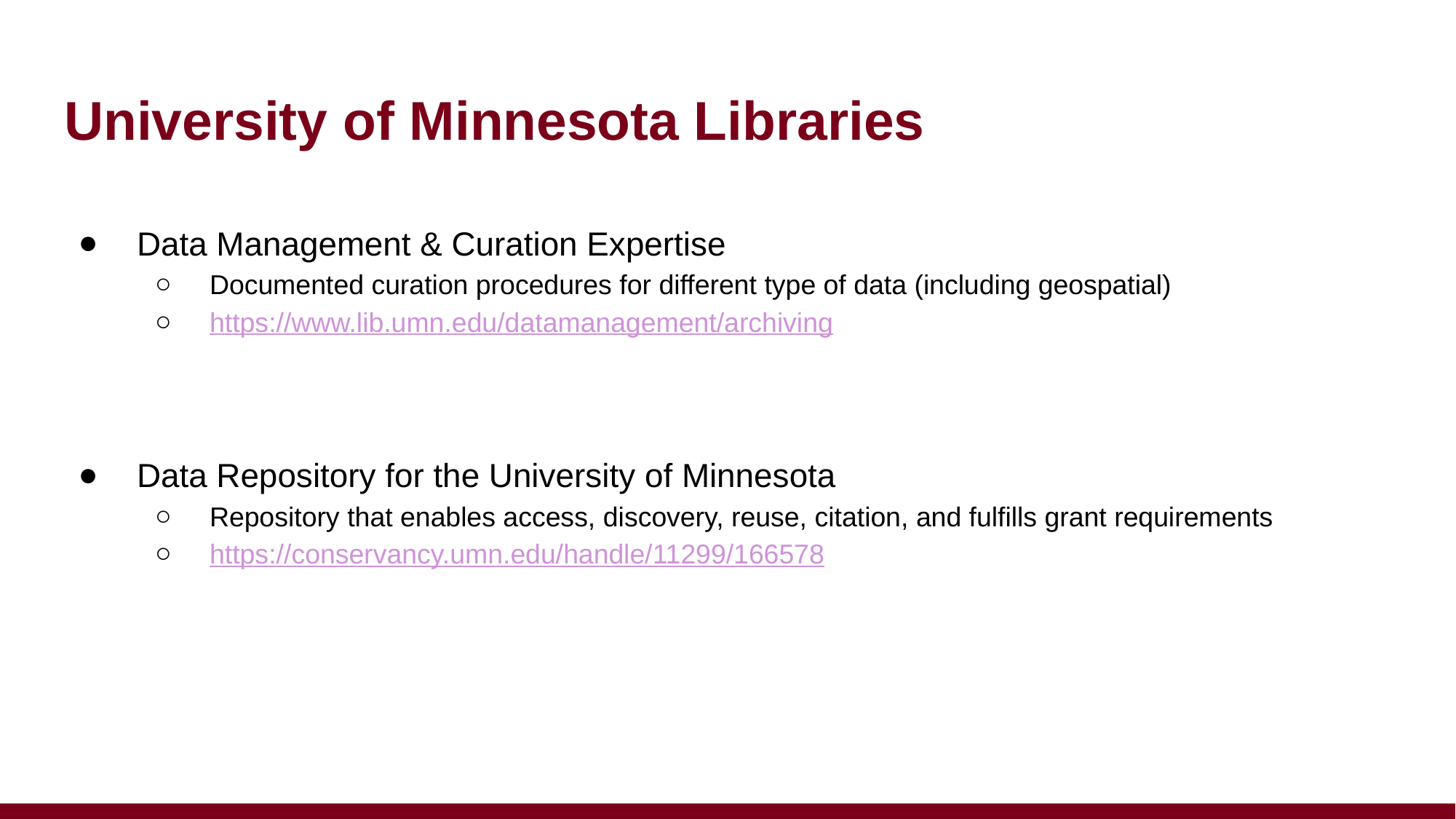

# University of Minnesota Libraries
Data Management & Curation Expertise
Documented curation procedures for different type of data (including geospatial)
https://www.lib.umn.edu/datamanagement/archiving

Data Repository for the University of Minnesota
Repository that enables access, discovery, reuse, citation, and fulfills grant requirements
https://conservancy.umn.edu/handle/11299/166578